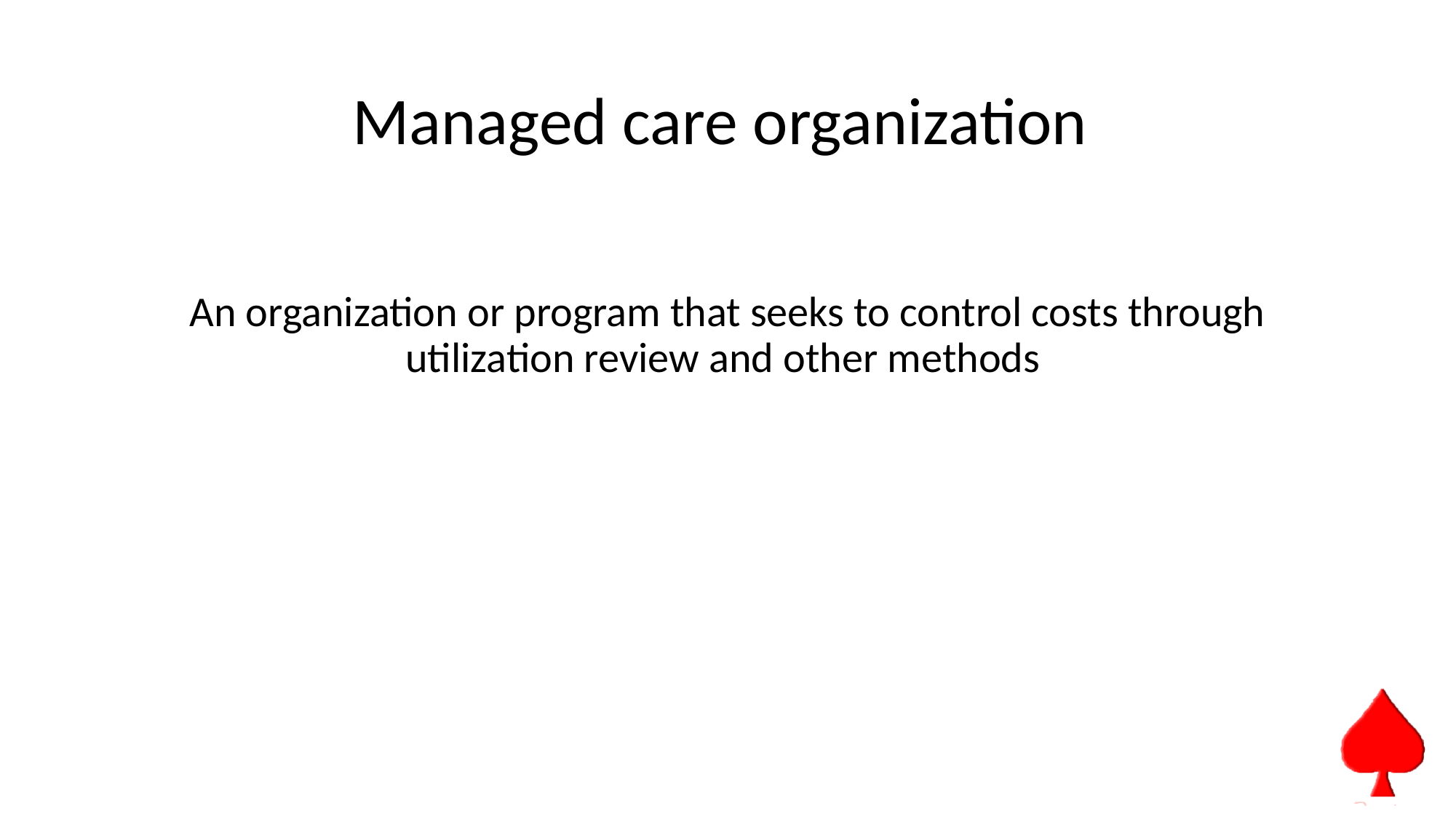

# Managed care organization

An organization or program that seeks to control costs through utilization review and other methods